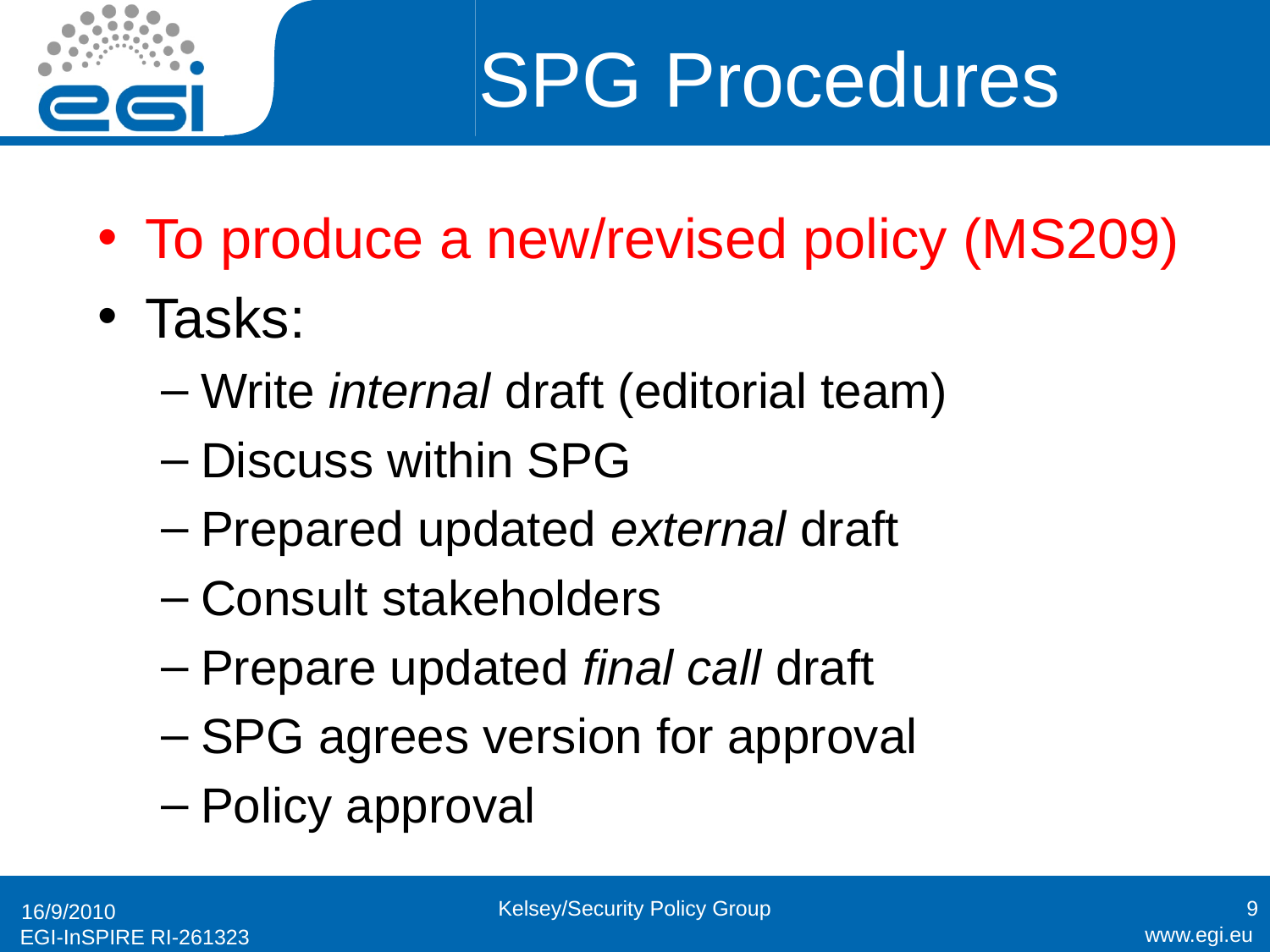

# SPG Procedures
To produce a new/revised policy (MS209)
Tasks:
Write internal draft (editorial team)
Discuss within SPG
Prepared updated external draft
Consult stakeholders
Prepare updated final call draft
SPG agrees version for approval
Policy approval
Kelsey/Security Policy Group
9
16/9/2010